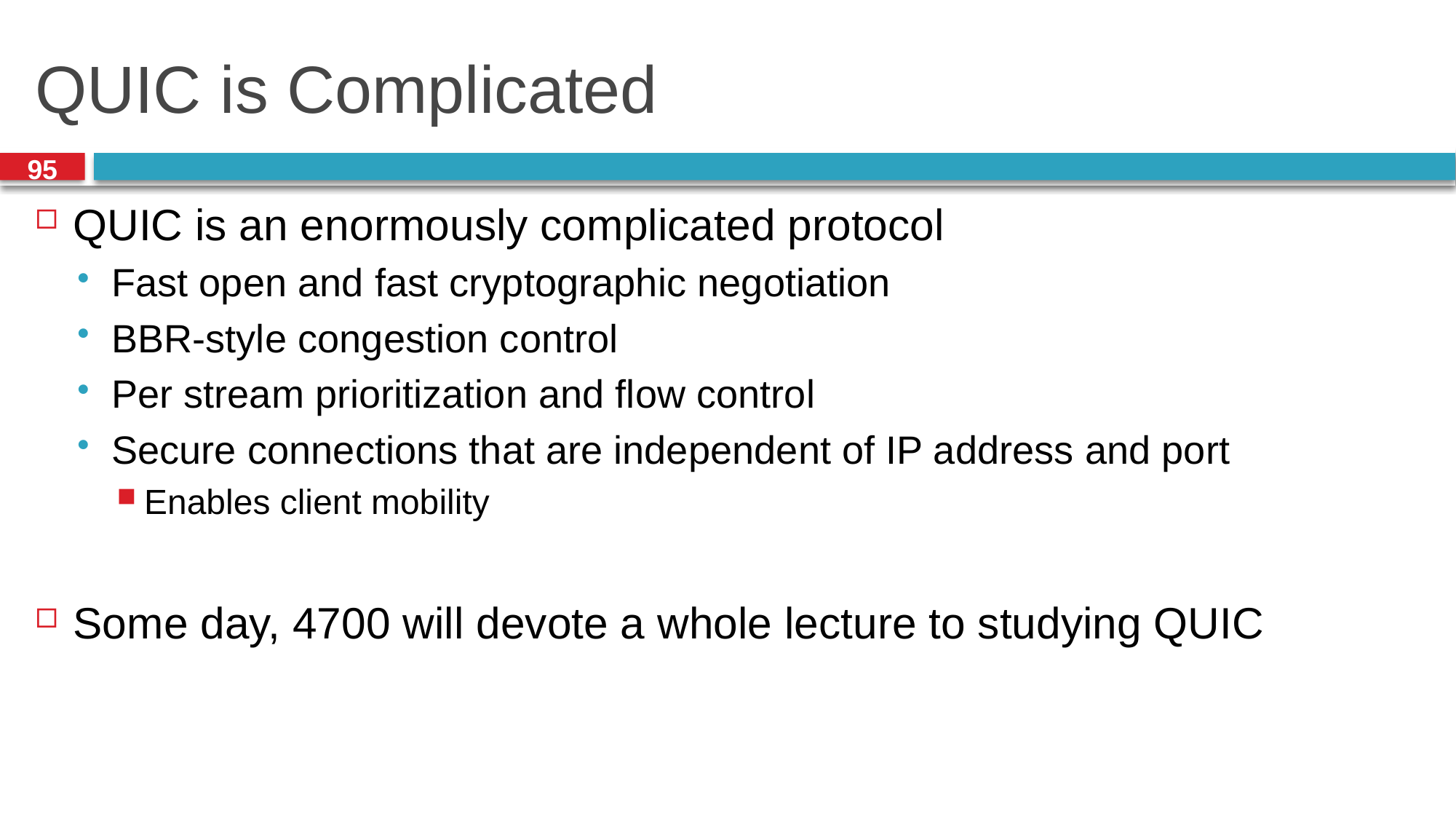

# QUIC is Complicated
95
QUIC is an enormously complicated protocol
Fast open and fast cryptographic negotiation
BBR-style congestion control
Per stream prioritization and flow control
Secure connections that are independent of IP address and port
Enables client mobility

Some day, 4700 will devote a whole lecture to studying QUIC